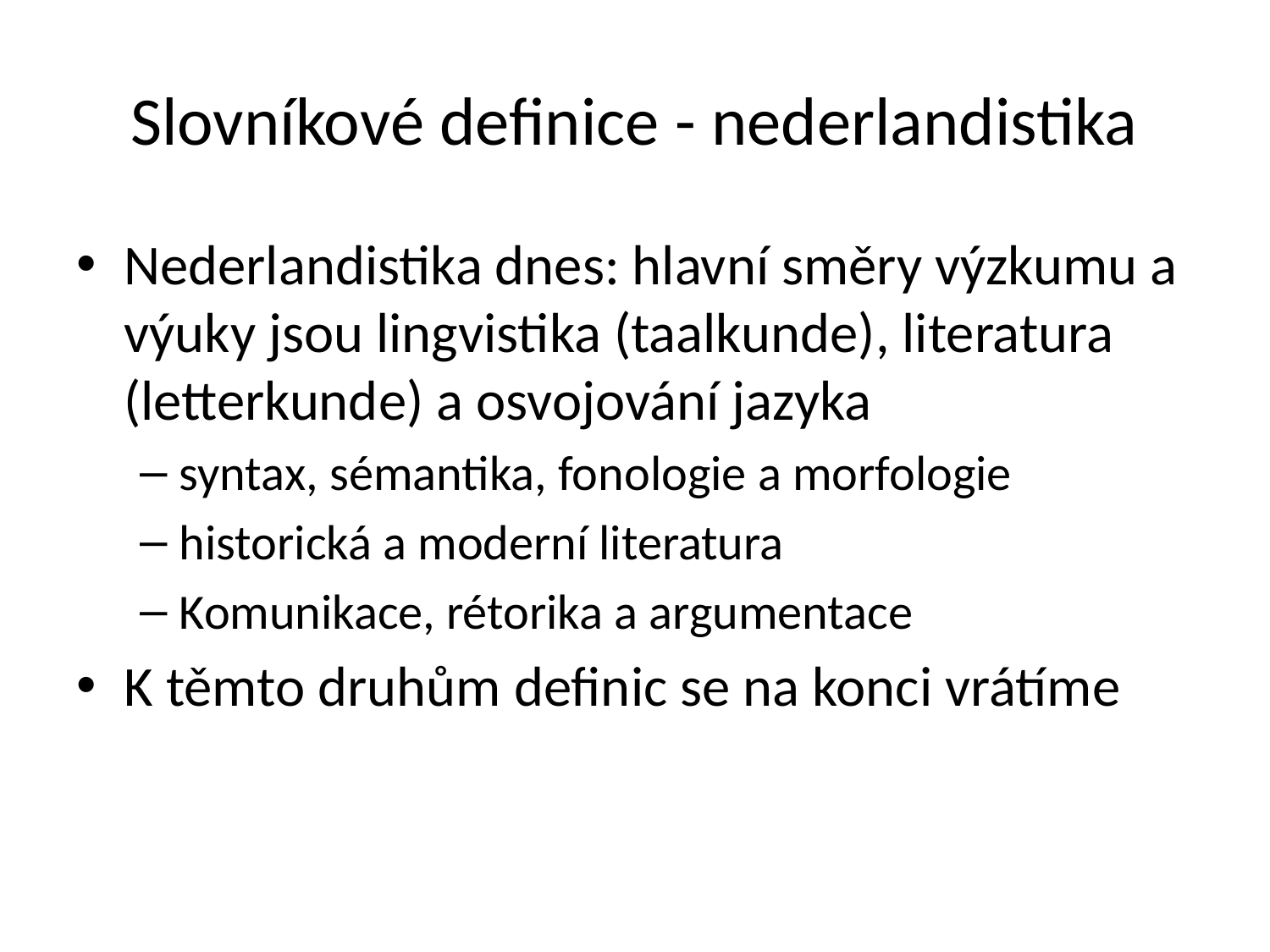

# Slovníkové definice - nederlandistika
Nederlandistika dnes: hlavní směry výzkumu a výuky jsou lingvistika (taalkunde), literatura (letterkunde) a osvojování jazyka
syntax, sémantika, fonologie a morfologie
historická a moderní literatura
Komunikace, rétorika a argumentace
K těmto druhům definic se na konci vrátíme